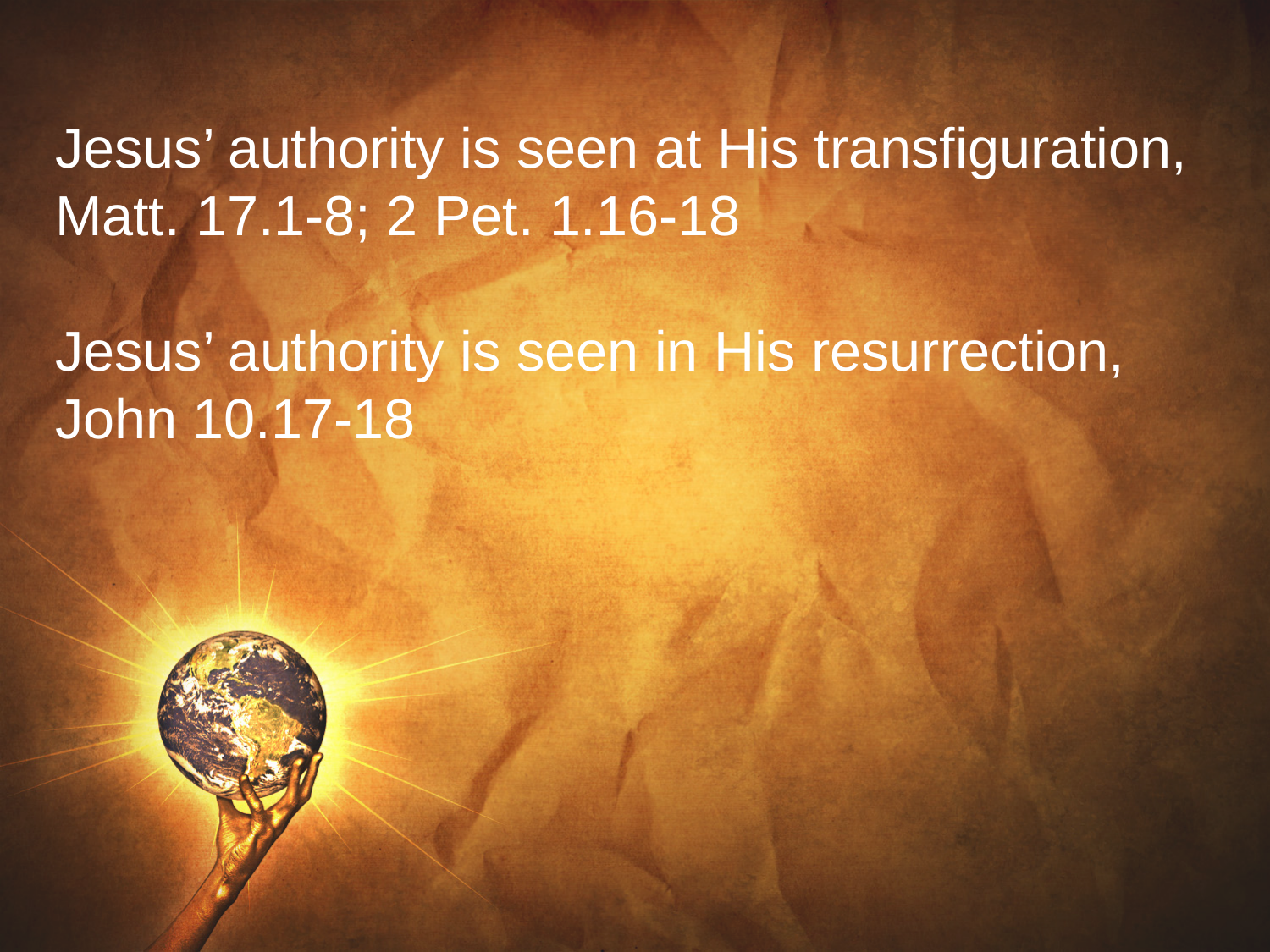

Jesus’ authority is seen at His transfiguration, Matt. 17.1-8; 2 Pet. 1.16-18

Jesus’ authority is seen in His resurrection, John 10.17-18